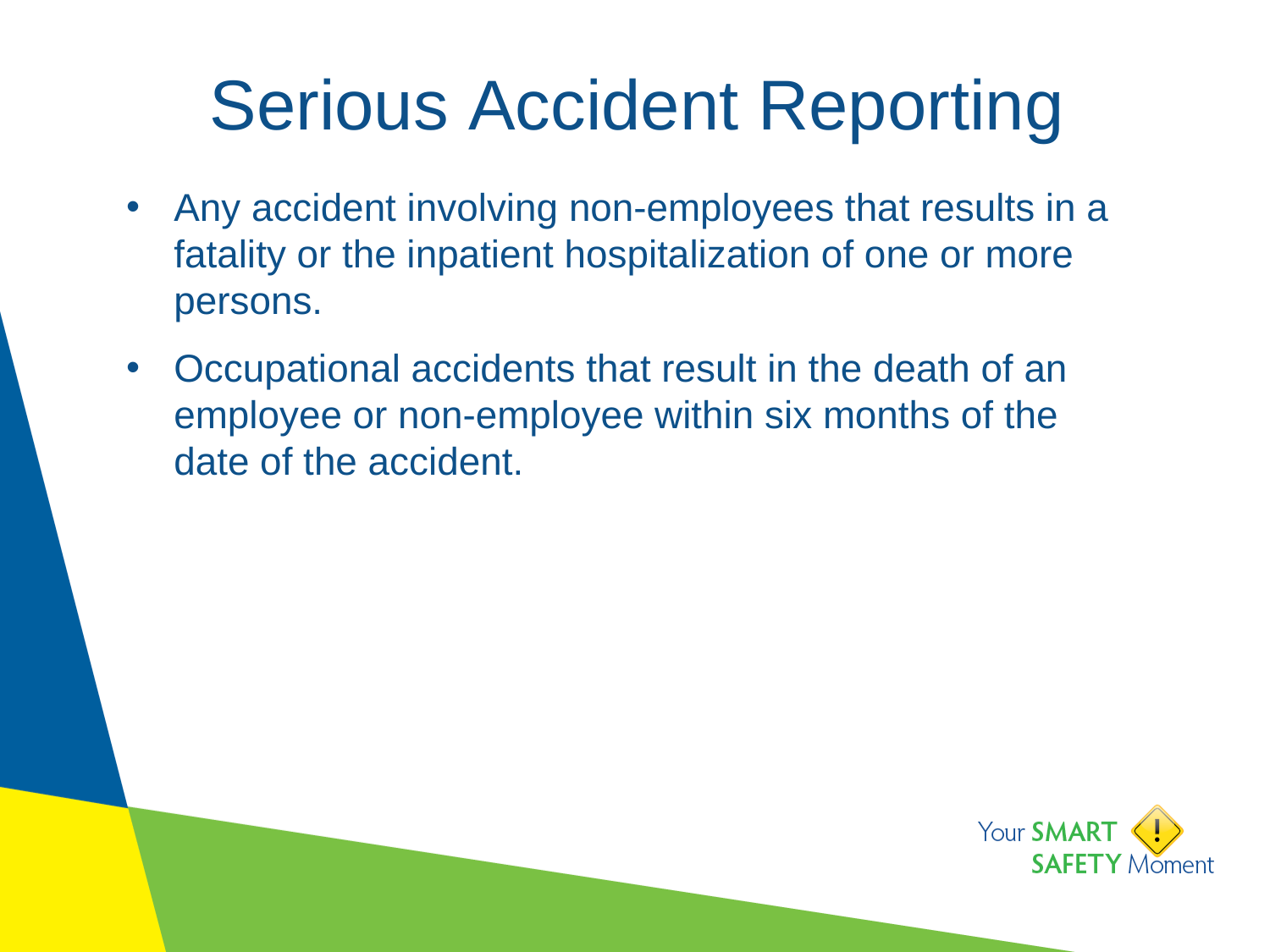

# Serious Accident Reporting
Any accident involving non-employees that results in a fatality or the inpatient hospitalization of one or more persons.
Occupational accidents that result in the death of an employee or non-employee within six months of the date of the accident.